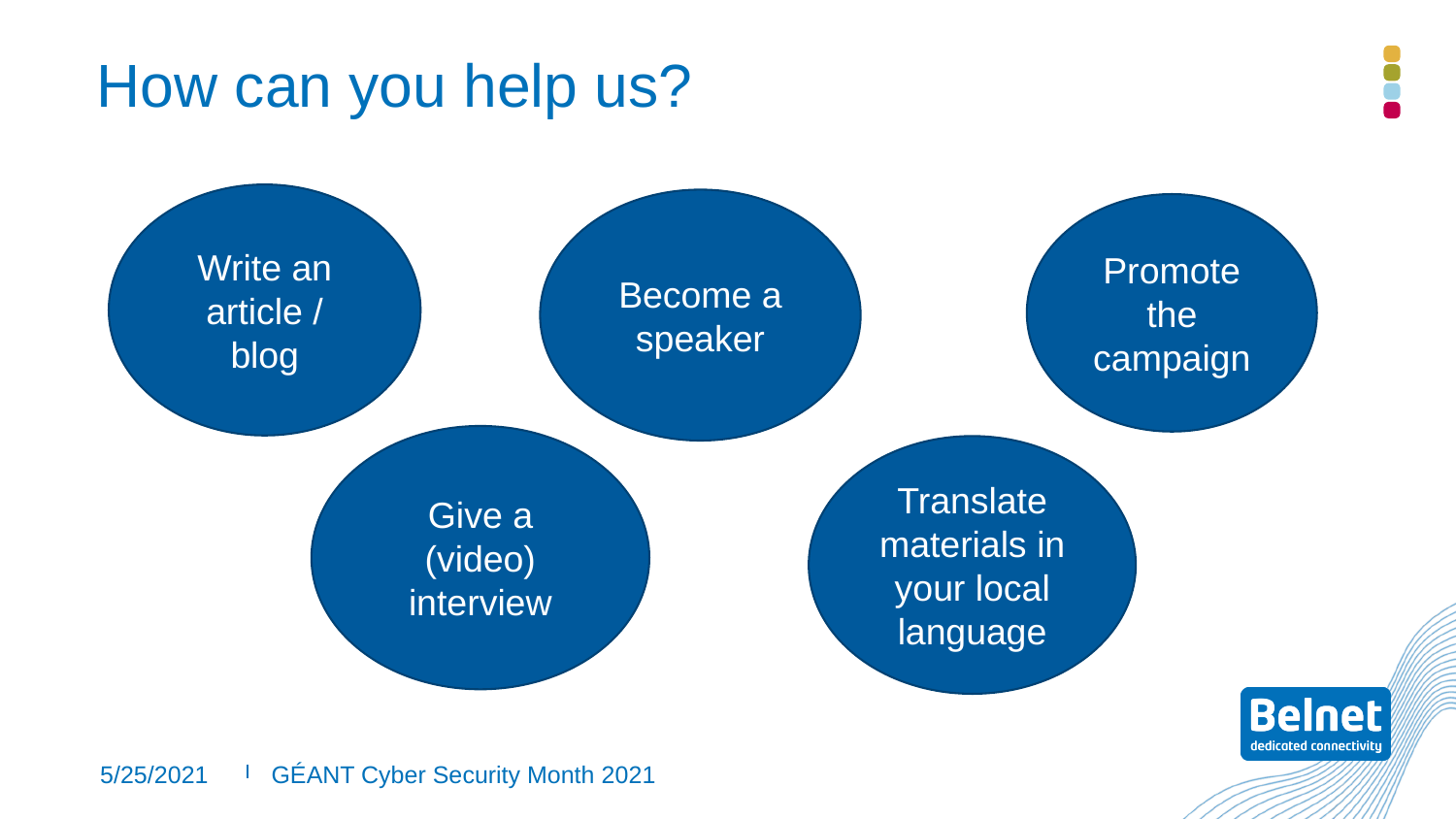

# How can you help us?
Write an article / blog
Become a speaker
Promote the campaign
Give a (video) interview
Translate materials in your local language
5/25/2021
GÉANT Cyber Security Month 2021